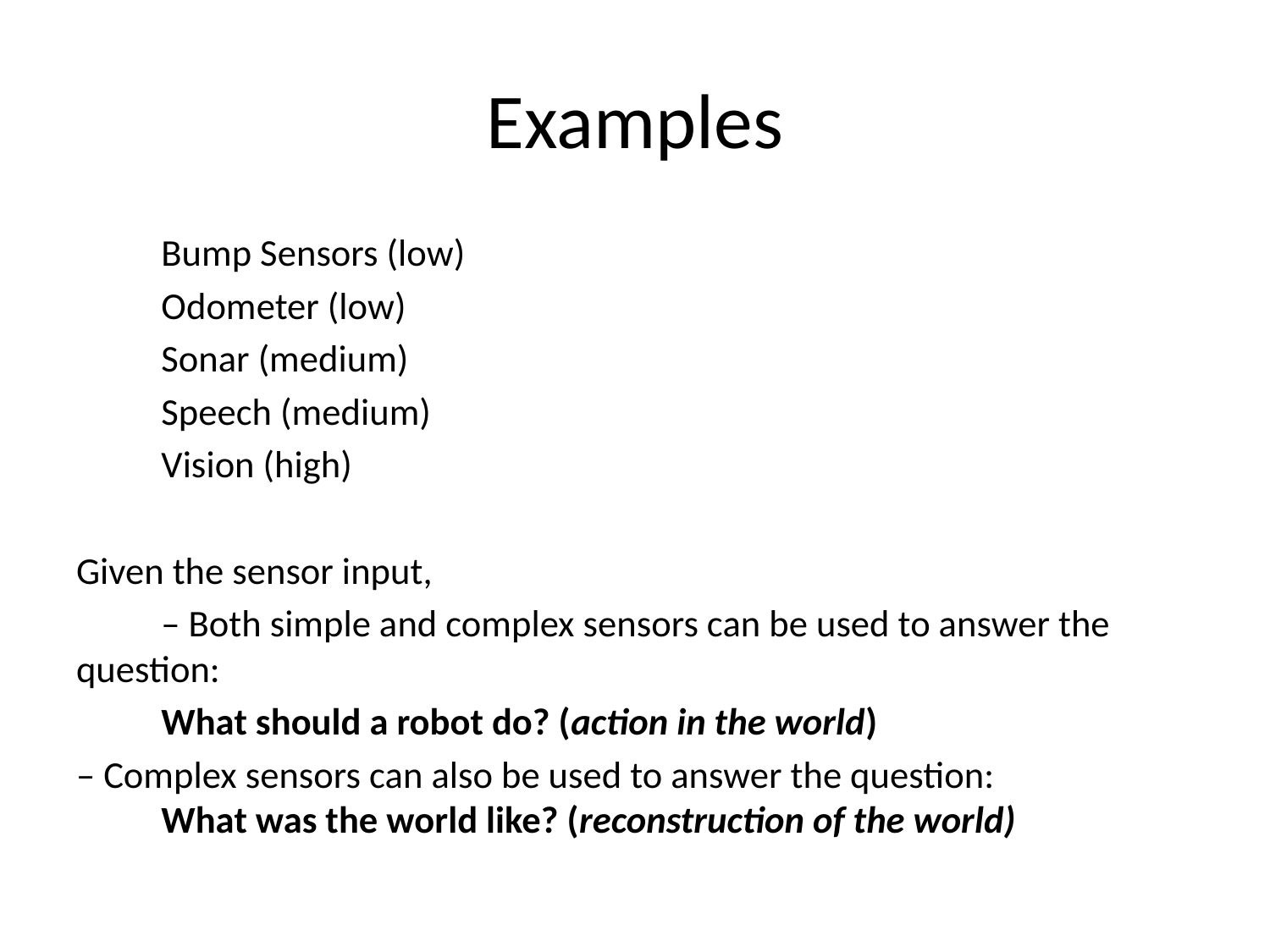

# Examples
	Bump Sensors (low)
	Odometer (low)
	Sonar (medium)
	Speech (medium)
	Vision (high)

Given the sensor input,
	– Both simple and complex sensors can be used to answer the 	question:
	What should a robot do? (action in the world)
– Complex sensors can also be used to answer the question:
	What was the world like? (reconstruction of the world)